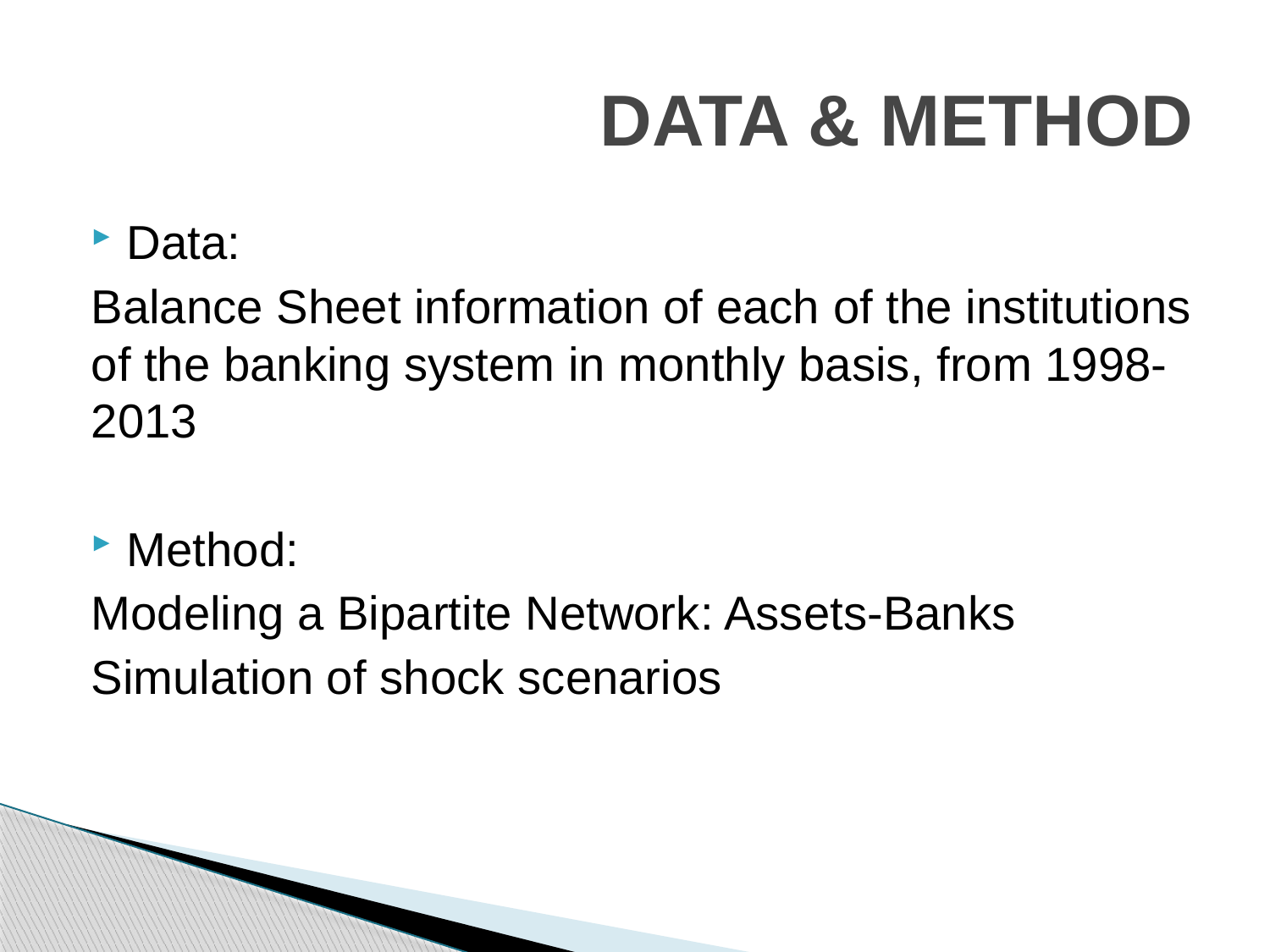

# Data & Method
Data:
Balance Sheet information of each of the institutions of the banking system in monthly basis, from 1998-2013

Method:
Modeling a Bipartite Network: Assets-Banks
Simulation of shock scenarios